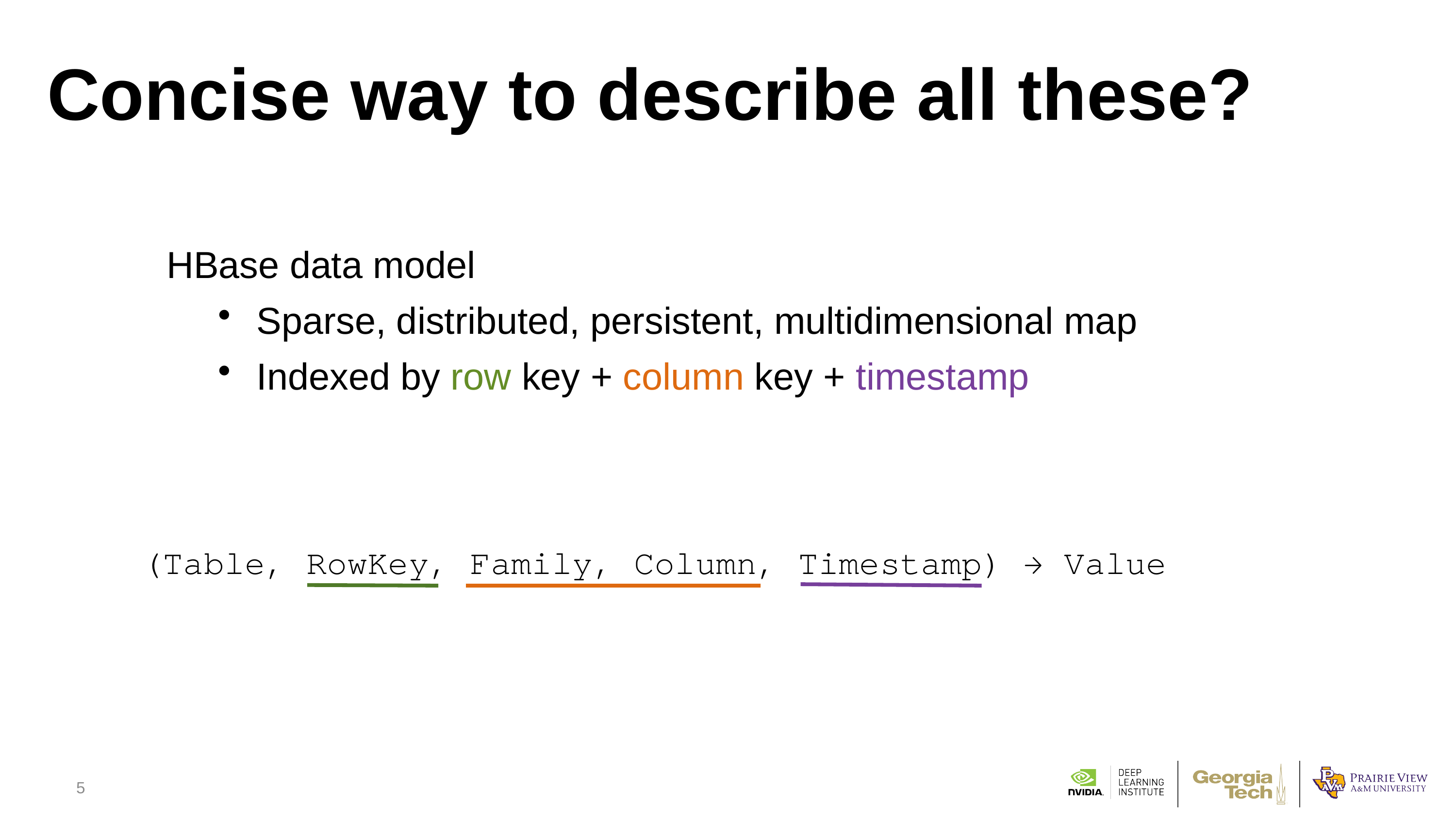

# Concise way to describe all these?
HBase data model
Sparse, distributed, persistent, multidimensional map
Indexed by row key + column key + timestamp
(Table, RowKey, Family, Column, Timestamp) → Value